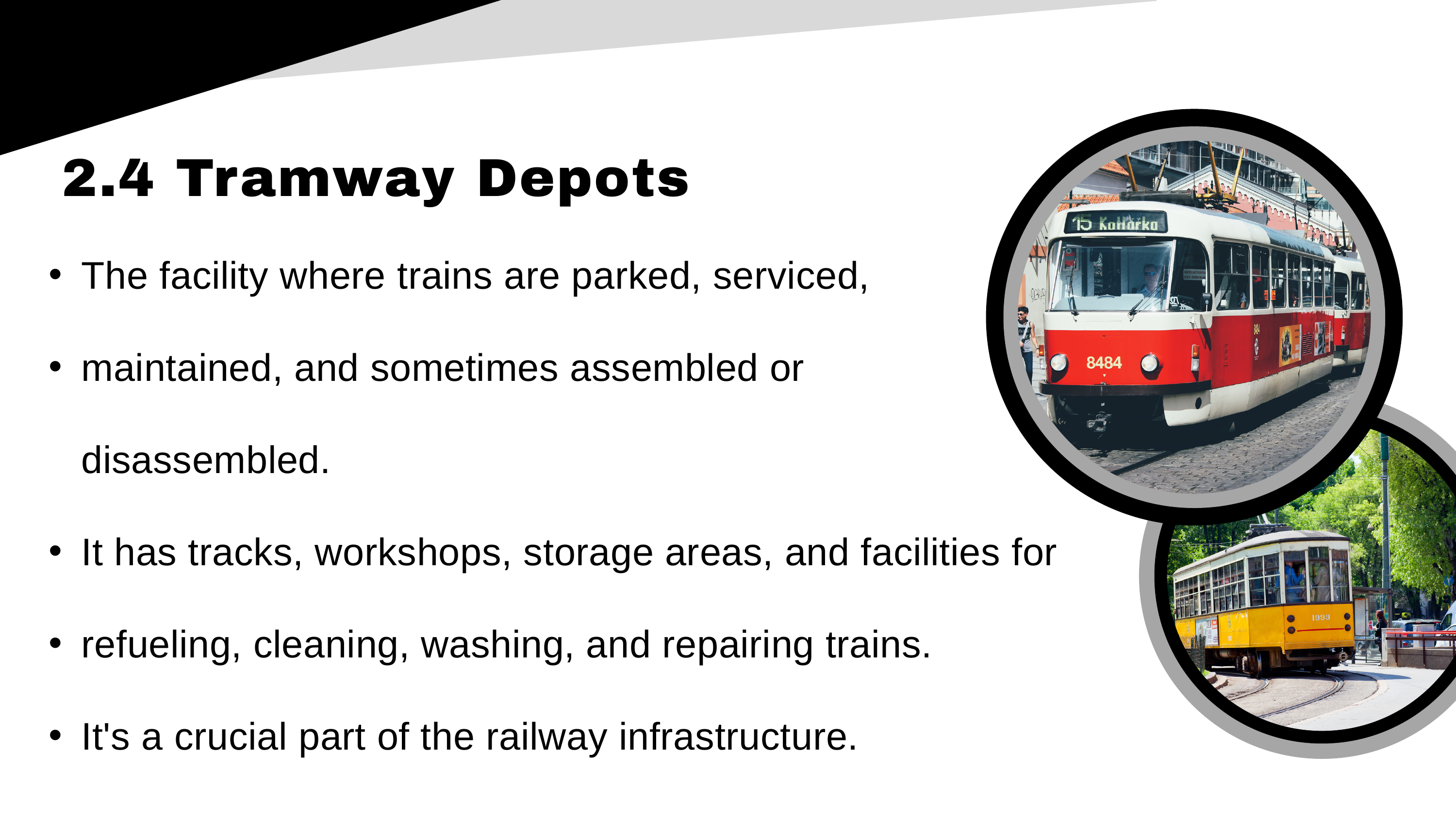

2.4 Tramway Depots

The facility where trains are parked, serviced,
maintained, and sometimes assembled or disassembled.
It has tracks, workshops, storage areas, and facilities for
refueling, cleaning, washing, and repairing trains.
It's a crucial part of the railway infrastructure.